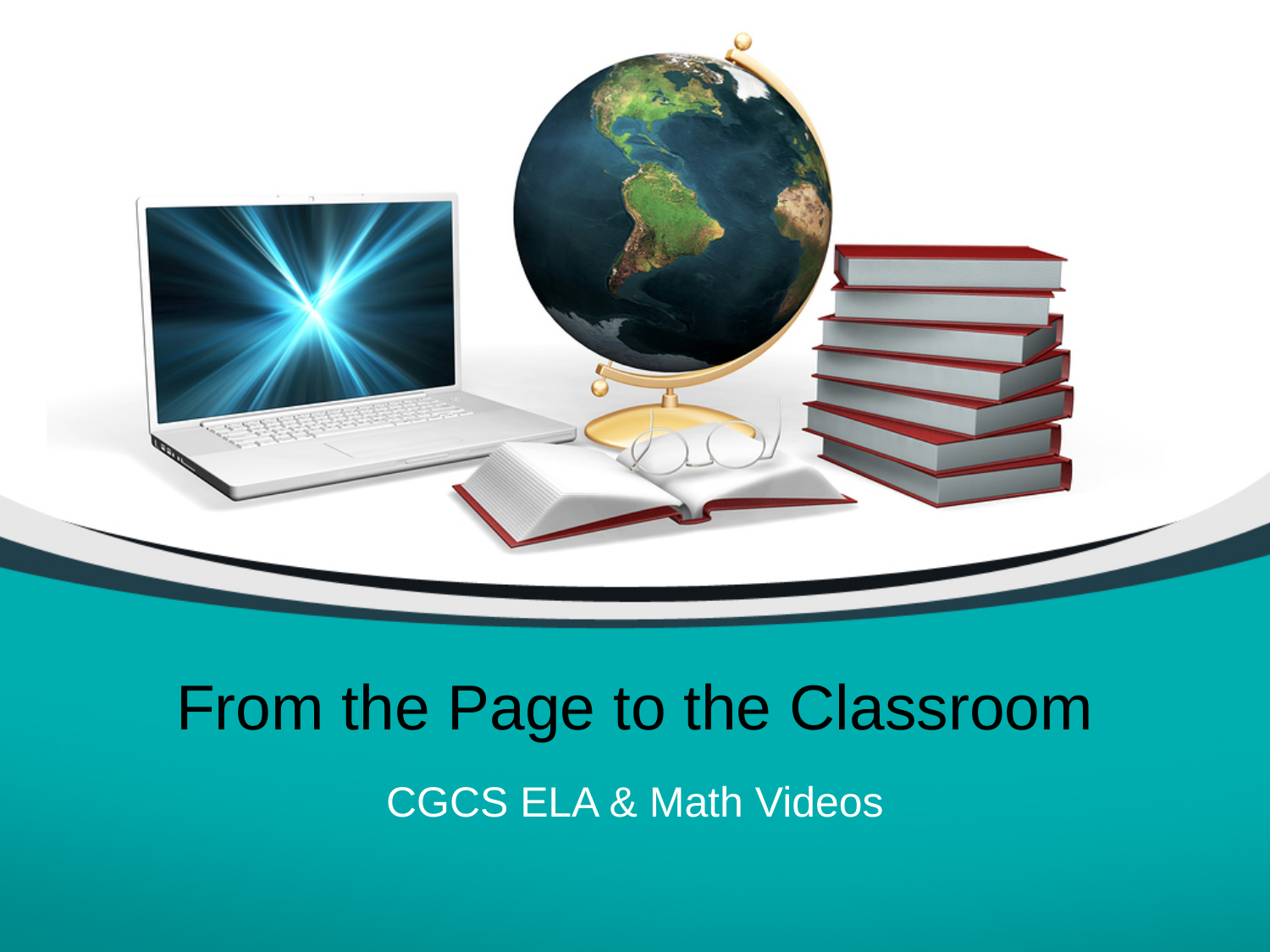

# From the Page to the Classroom
CGCS ELA & Math Videos